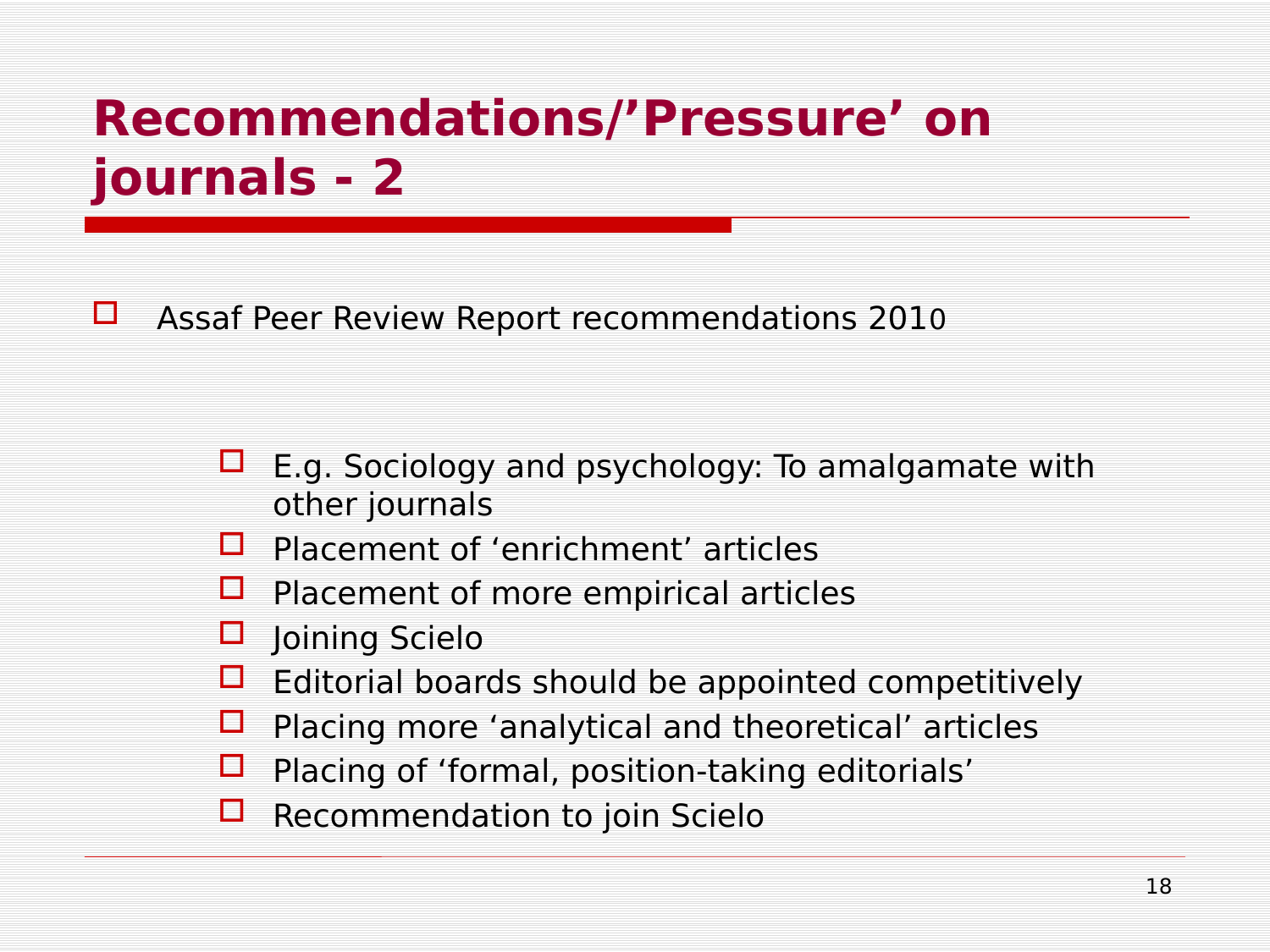

# Recommendations/’Pressure’ on journals - 2

Assaf Peer Review Report recommendations 2010

E.g. Sociology and psychology: To amalgamate with other journals
Placement of ‘enrichment’ articles
Placement of more empirical articles
Joining Scielo
Editorial boards should be appointed competitively
Placing more ‘analytical and theoretical’ articles
Placing of ‘formal, position-taking editorials’
Recommendation to join Scielo

18